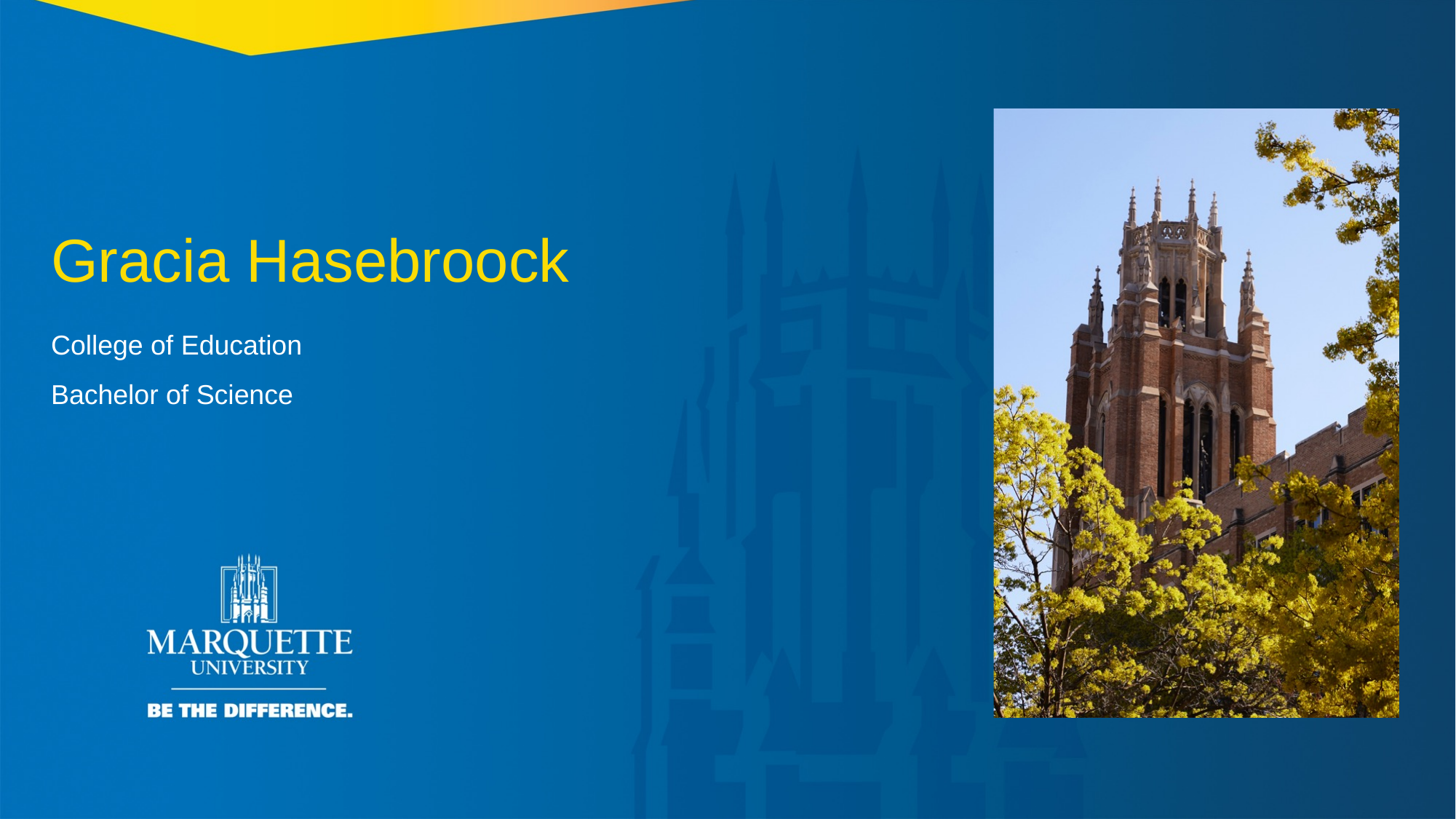

Gracia Hasebroock
College of Education
Bachelor of Science